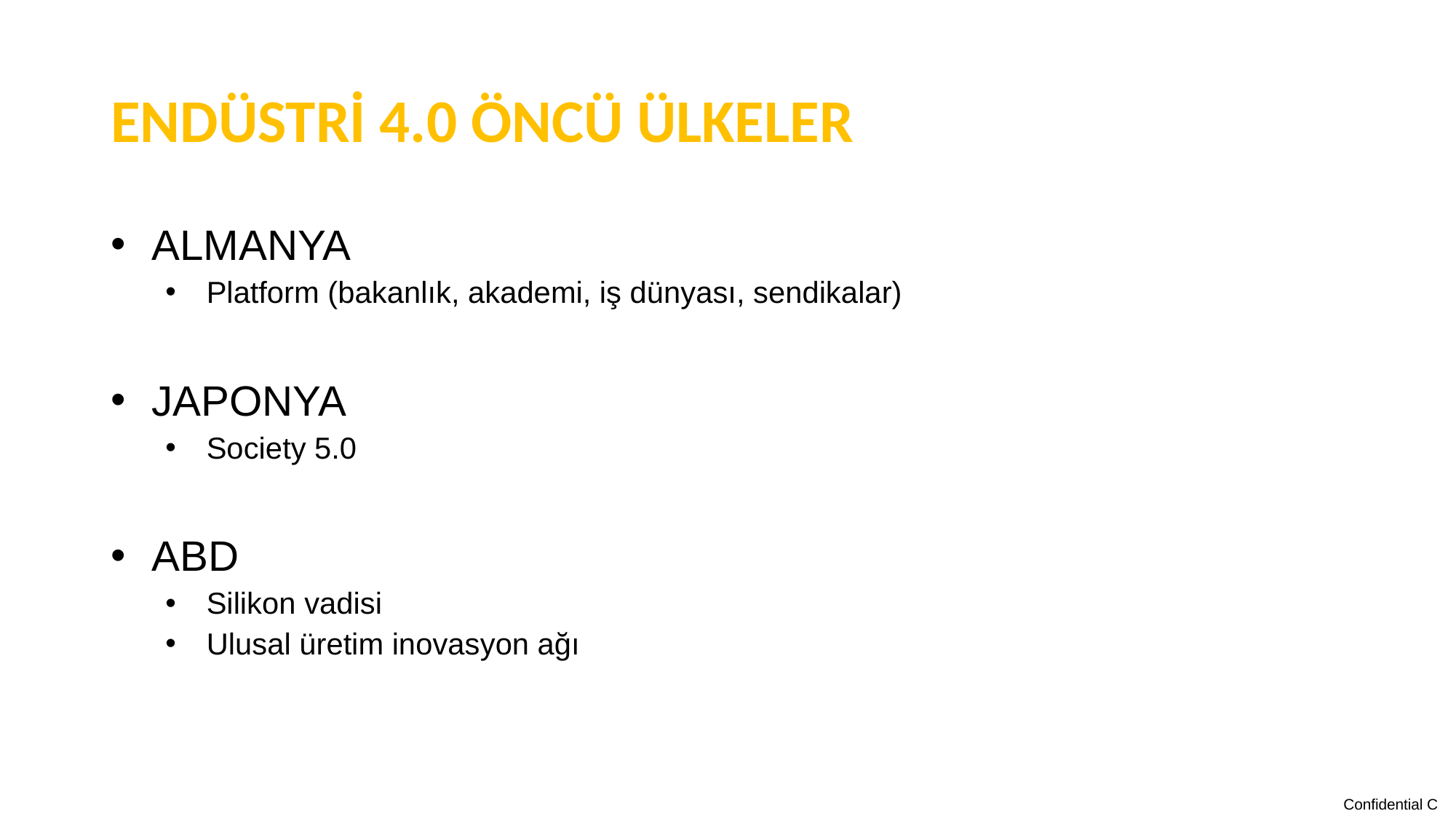

# ENDÜSTRİ 4.0 ÖNCÜ ÜLKELER
ALMANYA
Platform (bakanlık, akademi, iş dünyası, sendikalar)

JAPONYA
Society 5.0

ABD
Silikon vadisi
Ulusal üretim inovasyon ağı